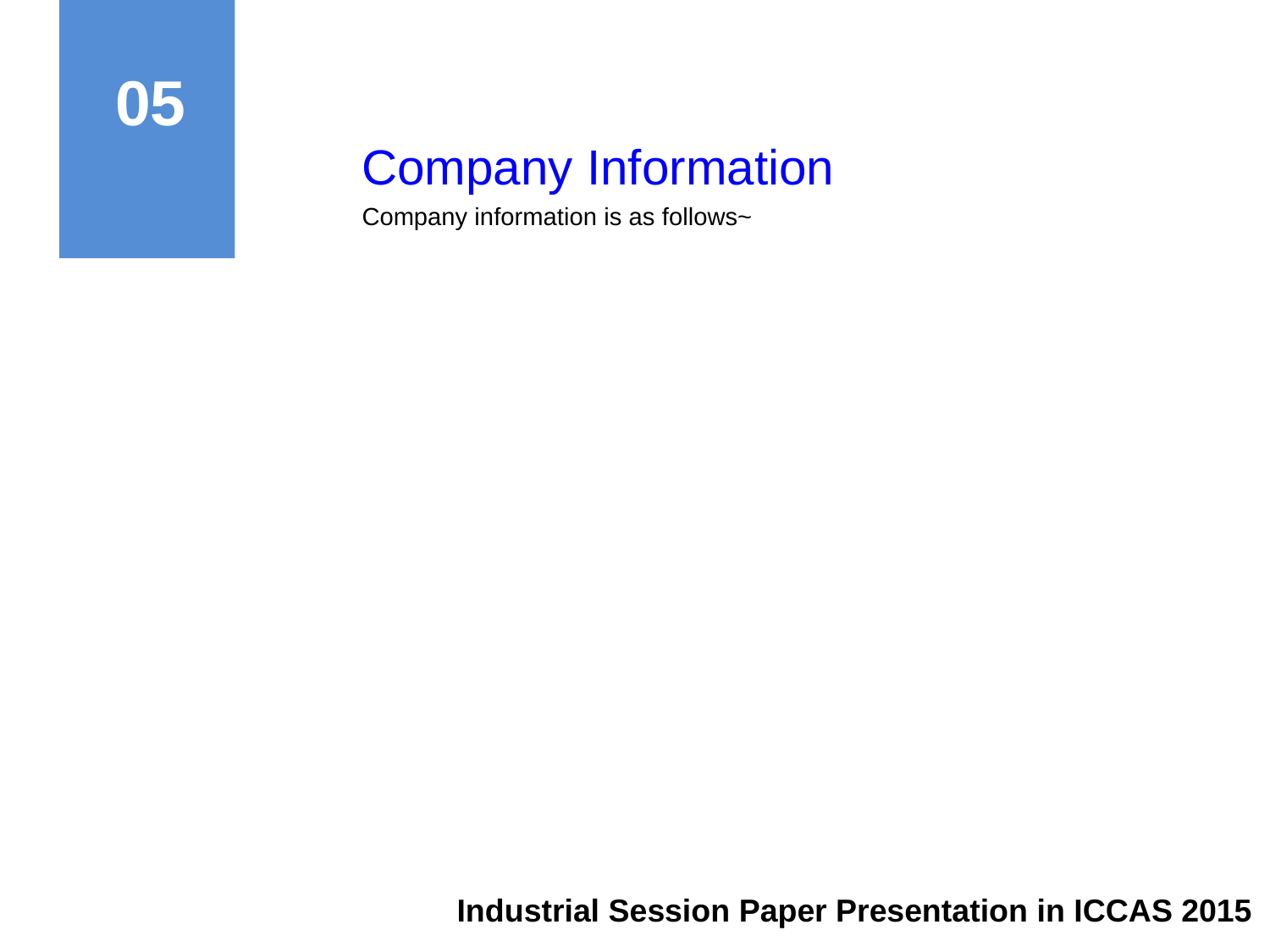

05
Company Information
Company information is as follows~